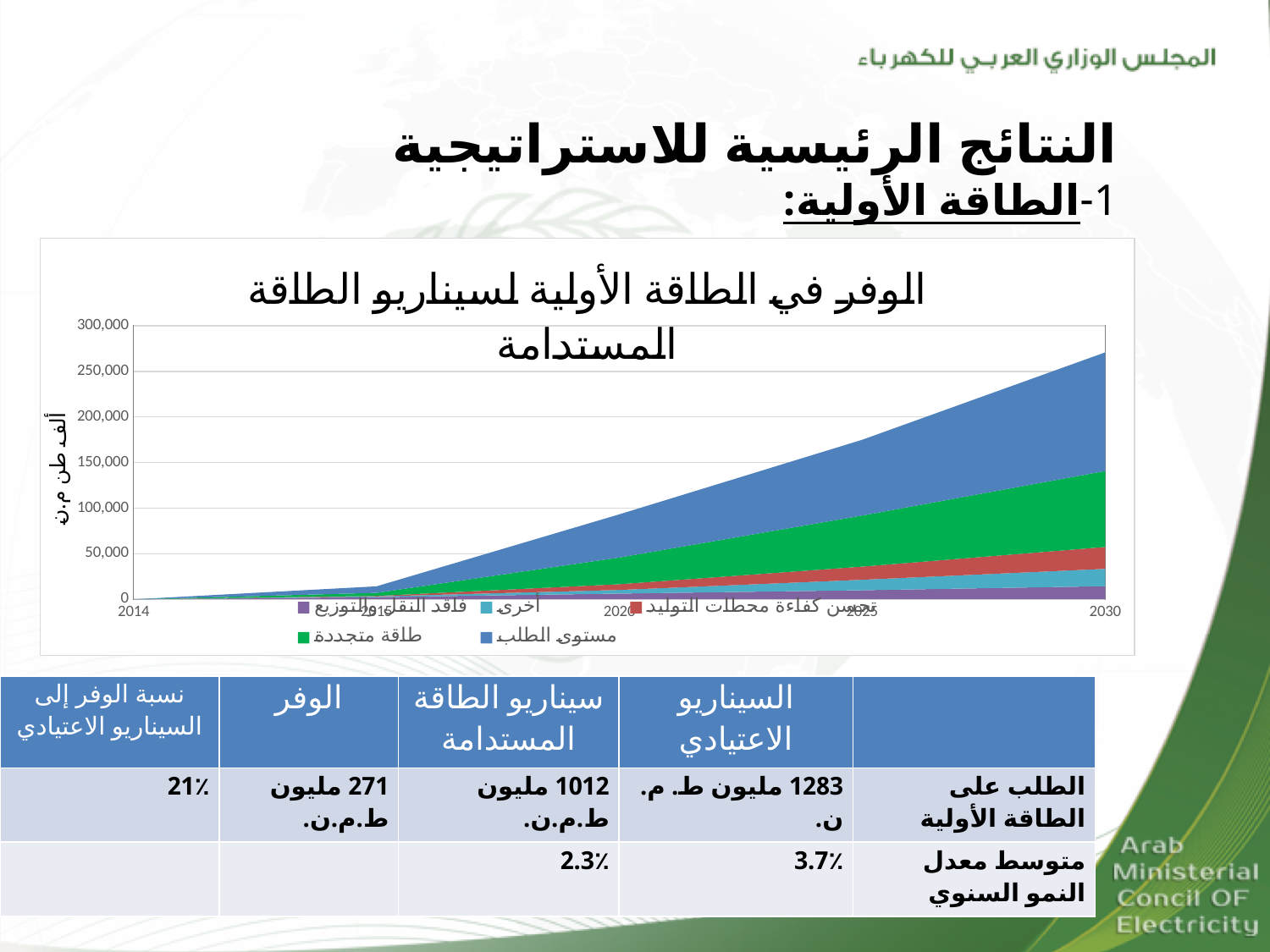

# النتائج الرئيسية للاستراتيجية 1-الطاقة الأولية:

### Chart: الوفر في الطاقة الأولية لسيناريو الطاقة المستدامة

| Category | فاقد النقل والتوزيع | أخرى | تحسن كفاءة محطات التوليد | طاقة متجددة | مستوى الطلب |
|---|---|---|---|---|---|
| 2014 | 0.0 | 0.0 | 0.0 | 0.0 | 0.0 |
| 2015 | 2370.66325324535 | 749.904492424801 | 550.6178188942087 | 3424.54530955438 | 7082.789635586552 |
| 2020 | 6253.302910258878 | 3965.281415809004 | 6369.709952194356 | 29218.1937312127 | 47359.00573032885 |
| 2025 | 9941.17658981419 | 11509.88218875998 | 14385.1927554214 | 55994.29594682127 | 83086.42628375714 |
| 2030 | 14350.78278668912 | 19071.11026994389 | 23959.54828508693 | 83290.2090095759 | 130068.2830162941 |
| نسبة الوفر إلى السيناريو الاعتيادي | الوفر | سيناريو الطاقة المستدامة | السيناريو الاعتيادي |  |
| --- | --- | --- | --- | --- |
| 21٪ | 271 مليون ط.م.ن. | 1012 مليون ط.م.ن. | 1283 مليون ط. م. ن. | الطلب على الطاقة الأولية |
|  |  | 2.3٪ | 3.7٪ | متوسط معدل النمو السنوي |